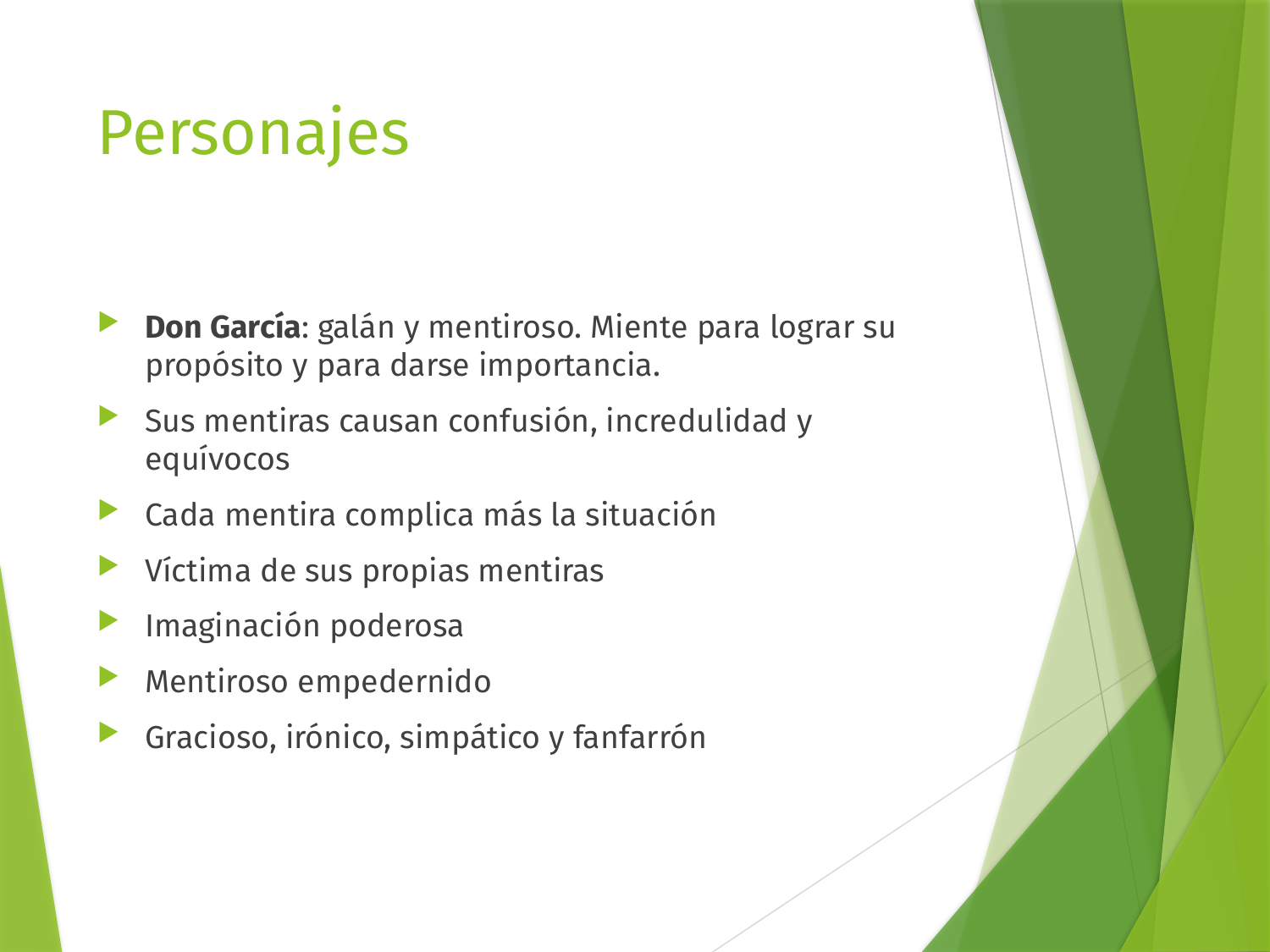

# Personajes
Don García: galán y mentiroso. Miente para lograr su propósito y para darse importancia.
Sus mentiras causan confusión, incredulidad y equívocos
Cada mentira complica más la situación
Víctima de sus propias mentiras
Imaginación poderosa
Mentiroso empedernido
Gracioso, irónico, simpático y fanfarrón